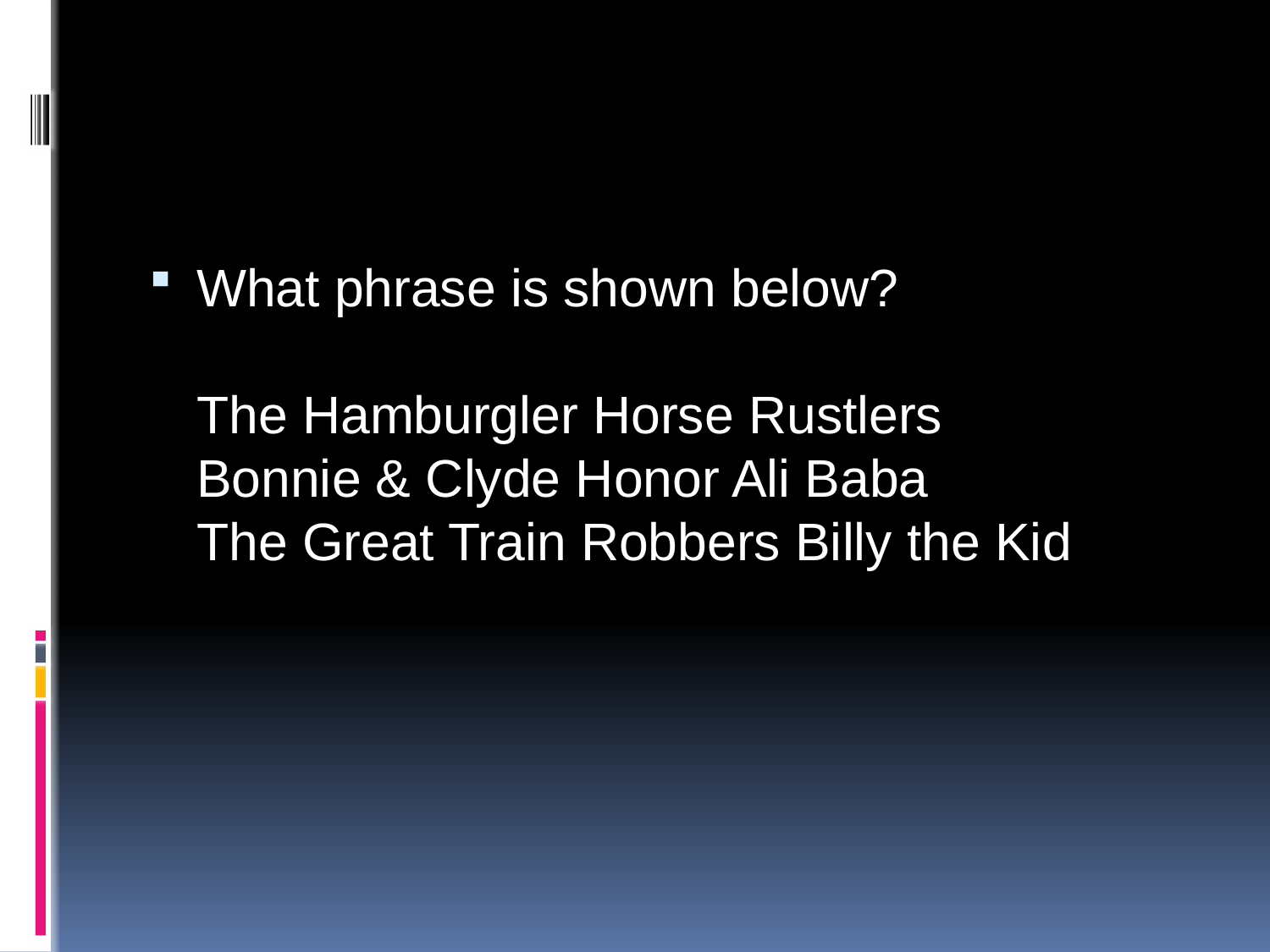

#
What phrase is shown below?
The Hamburgler Horse Rustlers
Bonnie & Clyde Honor Ali Baba
The Great Train Robbers Billy the Kid